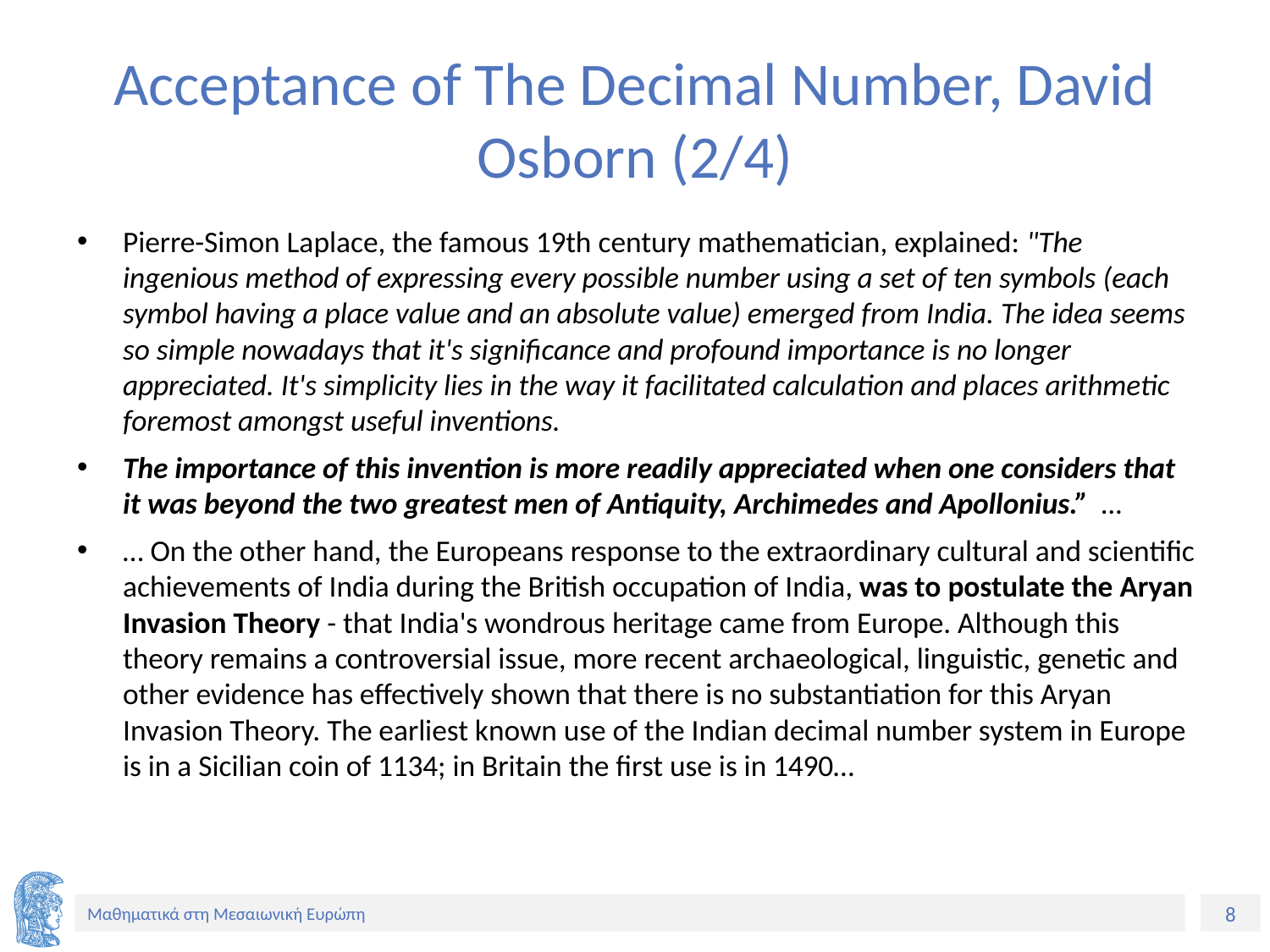

# Acceptance of The Decimal Number, David Osborn (2/4)
Pierre-Simon Laplace, the famous 19th century mathematician, explained: "The ingenious method of expressing every possible number using a set of ten symbols (each symbol having a place value and an absolute value) emerged from India. The idea seems so simple nowadays that it's significance and profound importance is no longer appreciated. It's simplicity lies in the way it facilitated calculation and places arithmetic foremost amongst useful inventions.
The importance of this invention is more readily appreciated when one considers that it was beyond the two greatest men of Antiquity, Archimedes and Apollonius.”  …
… On the other hand, the Europeans response to the extraordinary cultural and scientific achievements of India during the British occupation of India, was to postulate the Aryan Invasion Theory - that India's wondrous heritage came from Europe. Although this theory remains a controversial issue, more recent archaeological, linguistic, genetic and other evidence has effectively shown that there is no substantiation for this Aryan Invasion Theory. The earliest known use of the Indian decimal number system in Europe is in a Sicilian coin of 1134; in Britain the first use is in 1490…